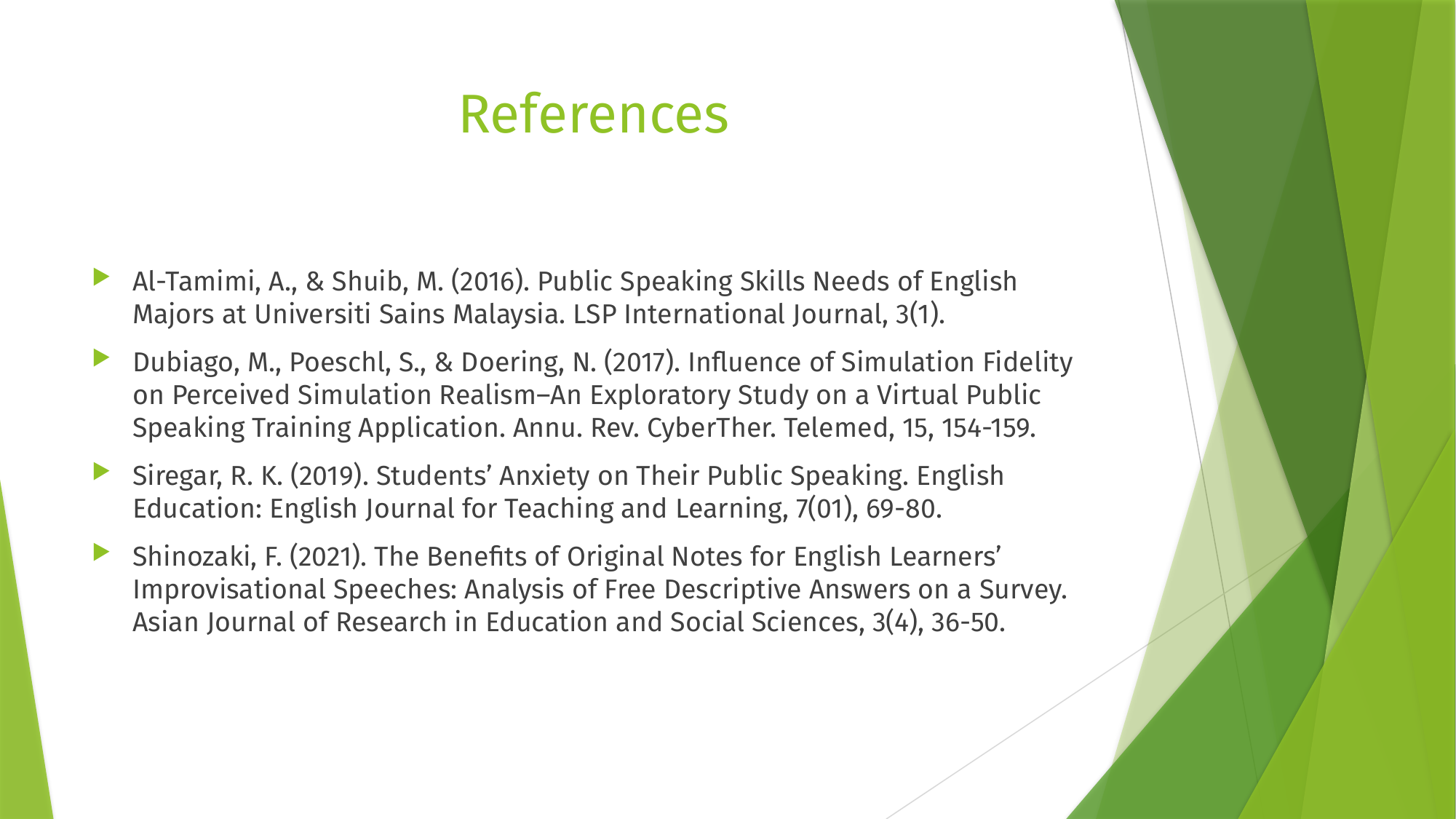

# References
Al-Tamimi, A., & Shuib, M. (2016). Public Speaking Skills Needs of English Majors at Universiti Sains Malaysia. LSP International Journal, 3(1).
Dubiago, M., Poeschl, S., & Doering, N. (2017). Influence of Simulation Fidelity on Perceived Simulation Realism–An Exploratory Study on a Virtual Public Speaking Training Application. Annu. Rev. CyberTher. Telemed, 15, 154-159.
Siregar, R. K. (2019). Students’ Anxiety on Their Public Speaking. English Education: English Journal for Teaching and Learning, 7(01), 69-80.
Shinozaki, F. (2021). The Benefits of Original Notes for English Learners’ Improvisational Speeches: Analysis of Free Descriptive Answers on a Survey. Asian Journal of Research in Education and Social Sciences, 3(4), 36-50.